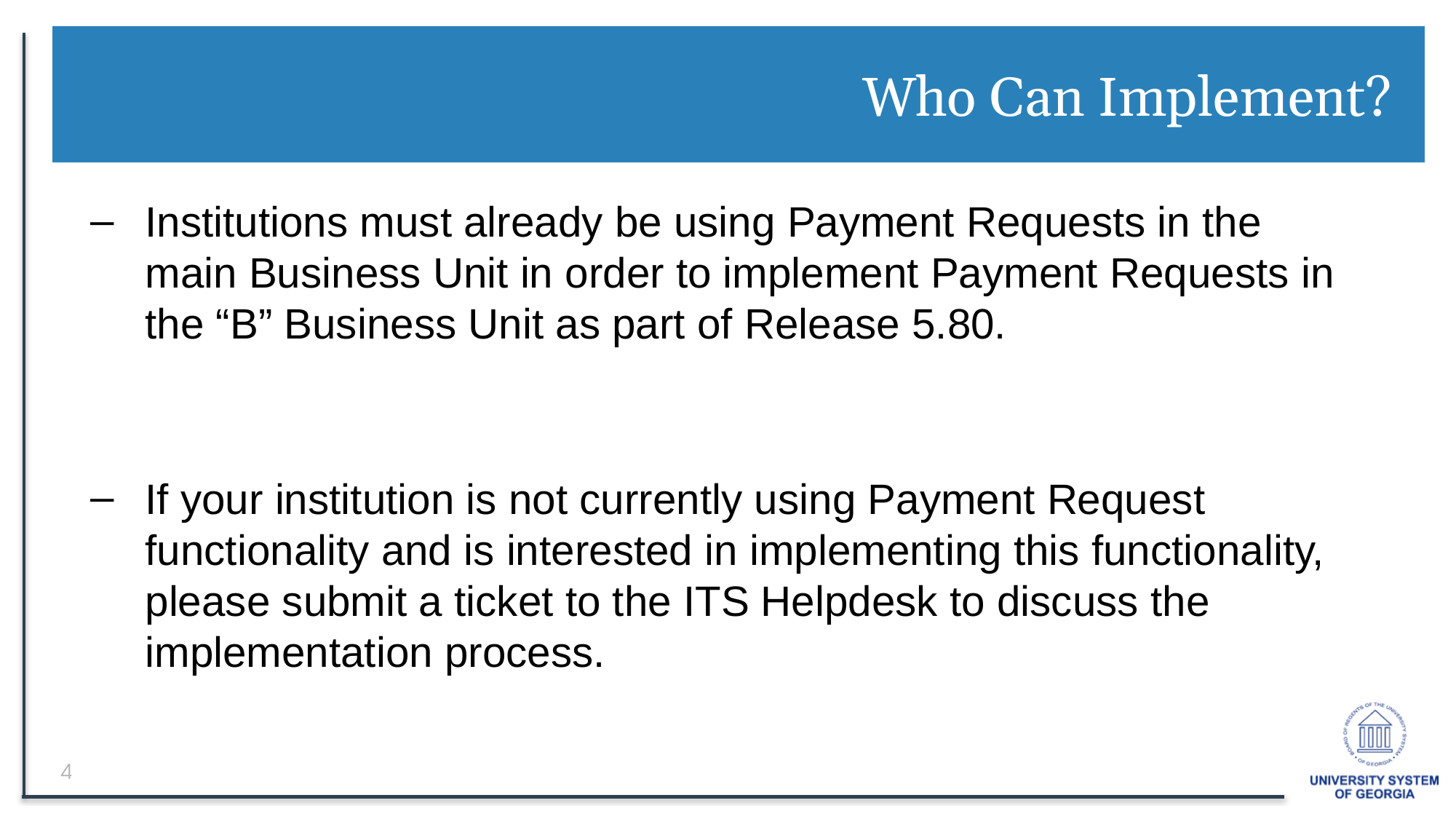

# Who Can Implement?
Institutions must already be using Payment Requests in the main Business Unit in order to implement Payment Requests in the “B” Business Unit as part of Release 5.80.

If your institution is not currently using Payment Request functionality and is interested in implementing this functionality, please submit a ticket to the ITS Helpdesk to discuss the implementation process.

4